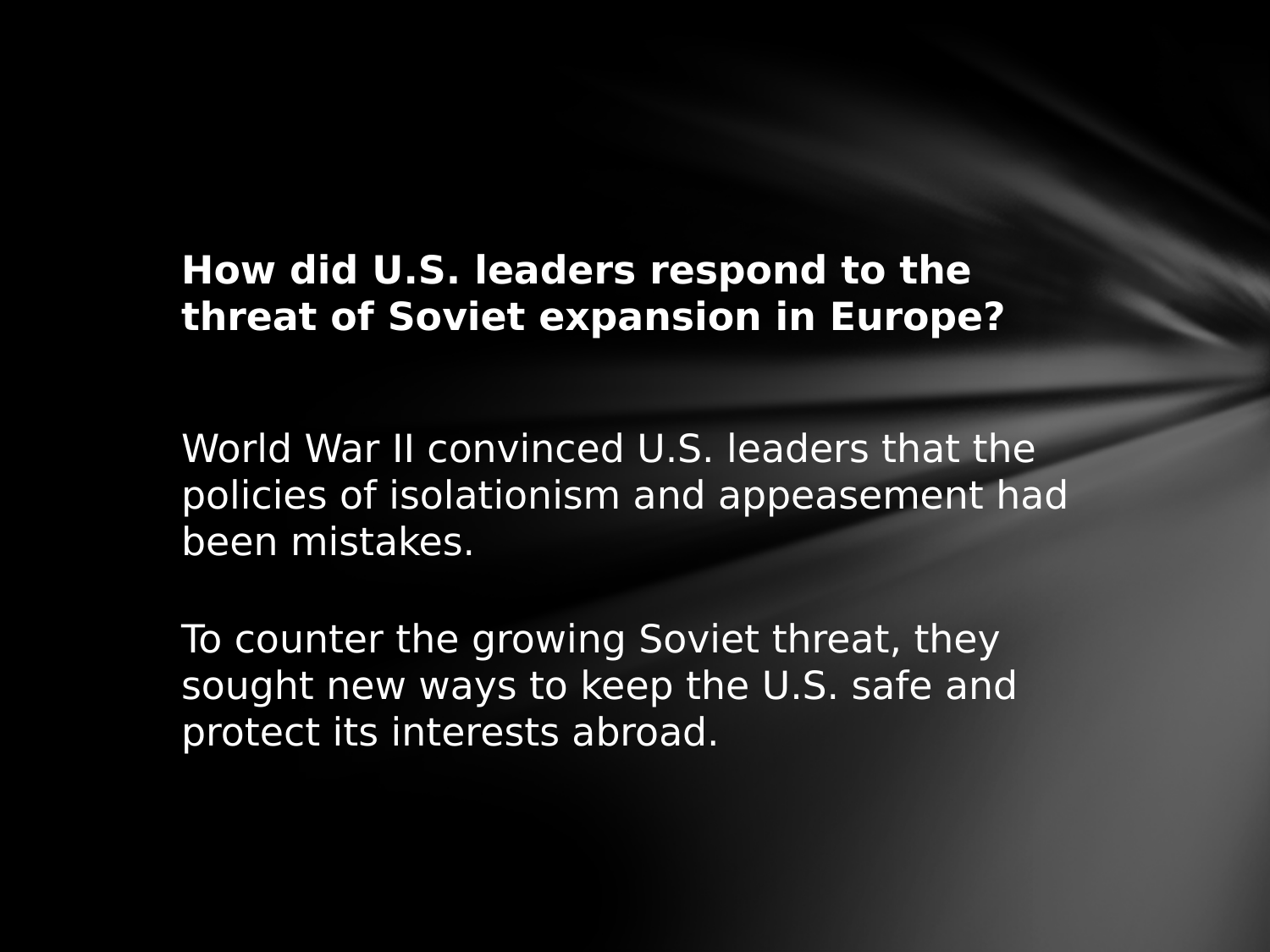

How did U.S. leaders respond to the threat of Soviet expansion in Europe?
World War II convinced U.S. leaders that the policies of isolationism and appeasement had been mistakes.
To counter the growing Soviet threat, they sought new ways to keep the U.S. safe and protect its interests abroad.